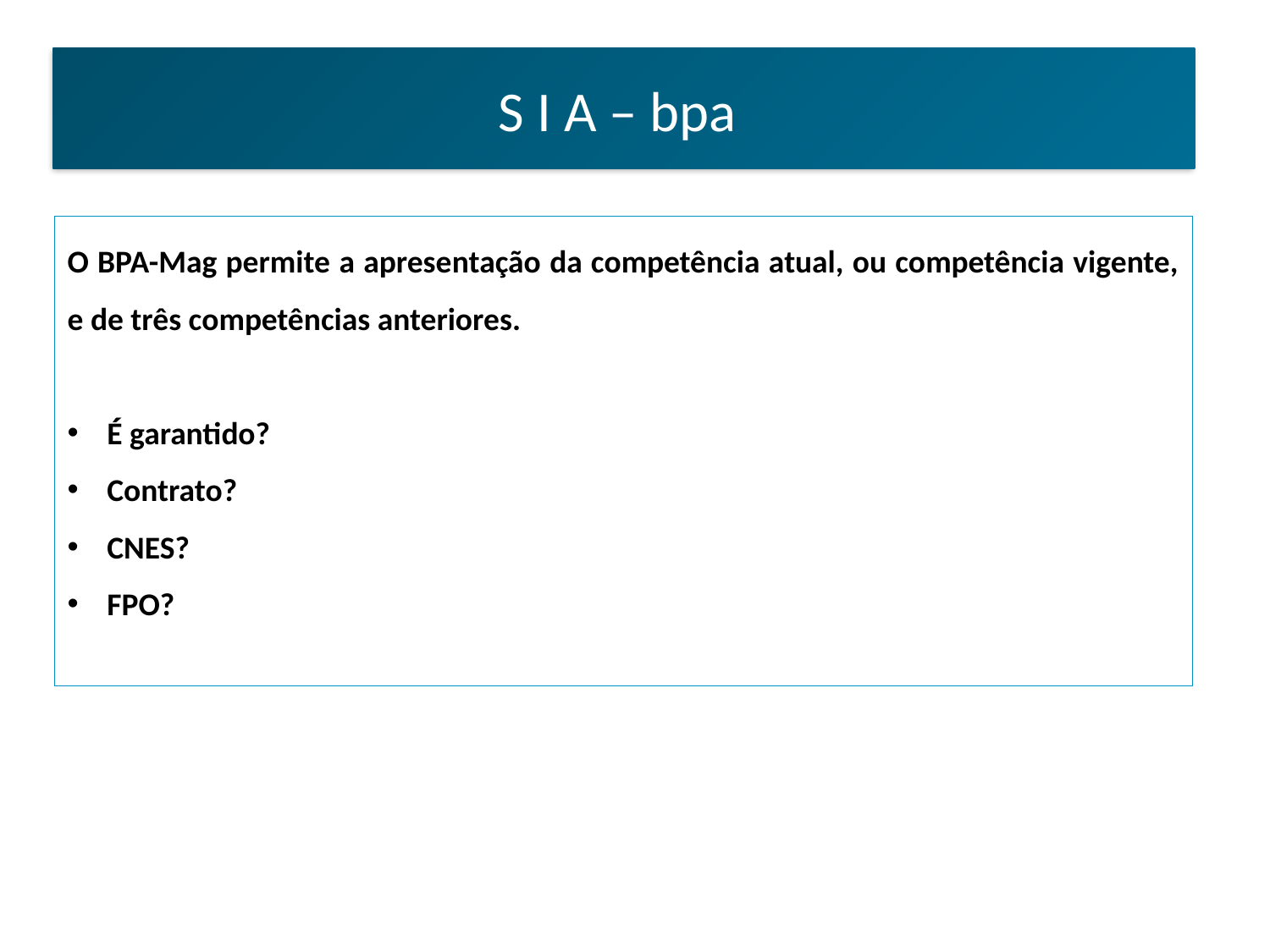

S I A – bpa
O BPA-Mag permite a apresentação da competência atual, ou competência vigente, e de três competências anteriores.

É garantido?
Contrato?
CNES?
FPO?